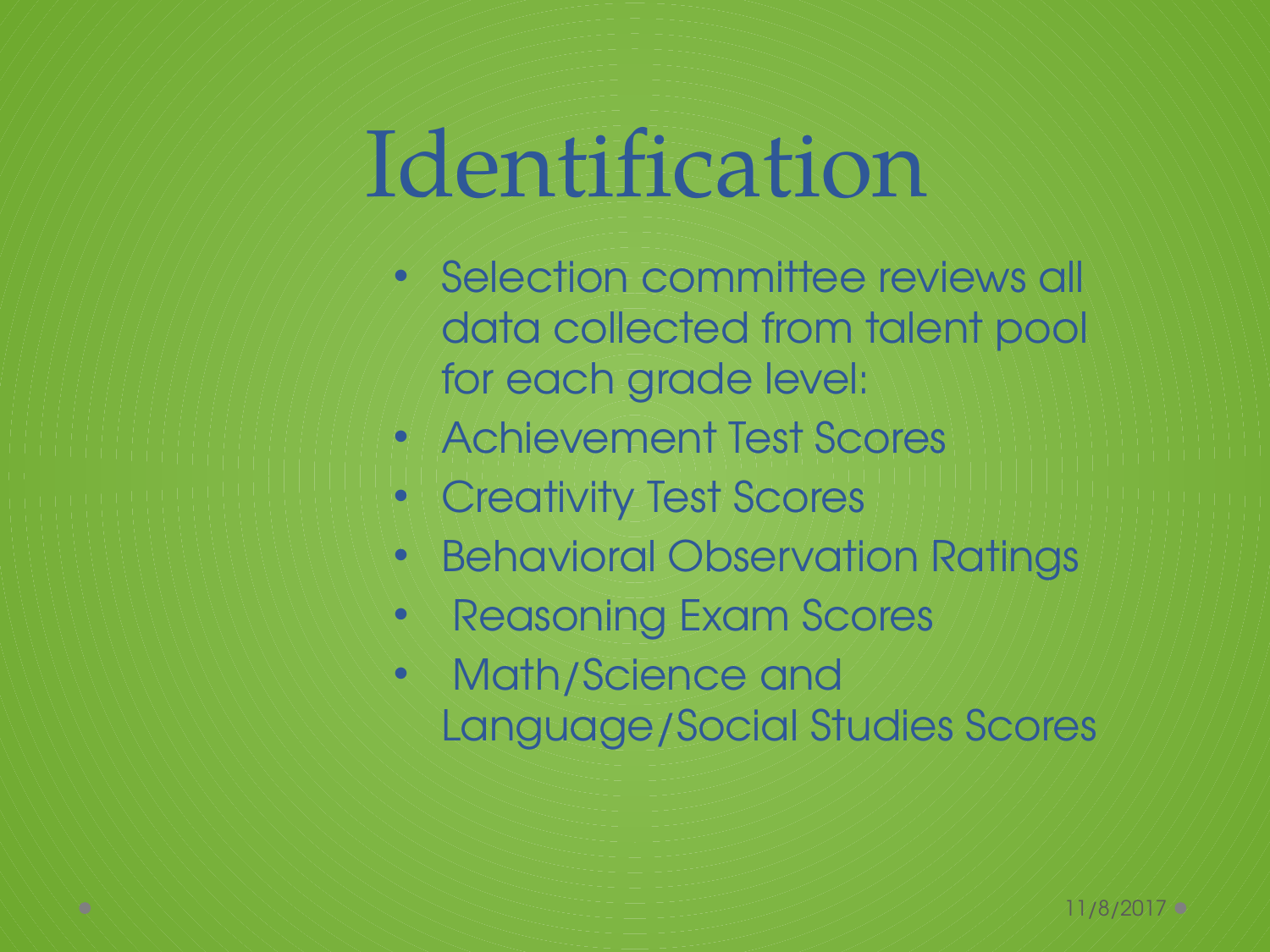

# Identification
Selection committee reviews all data collected from talent pool for each grade level:
Achievement Test Scores
Creativity Test Scores
Behavioral Observation Ratings
 Reasoning Exam Scores
 Math/Science and Language/Social Studies Scores
11/8/2017